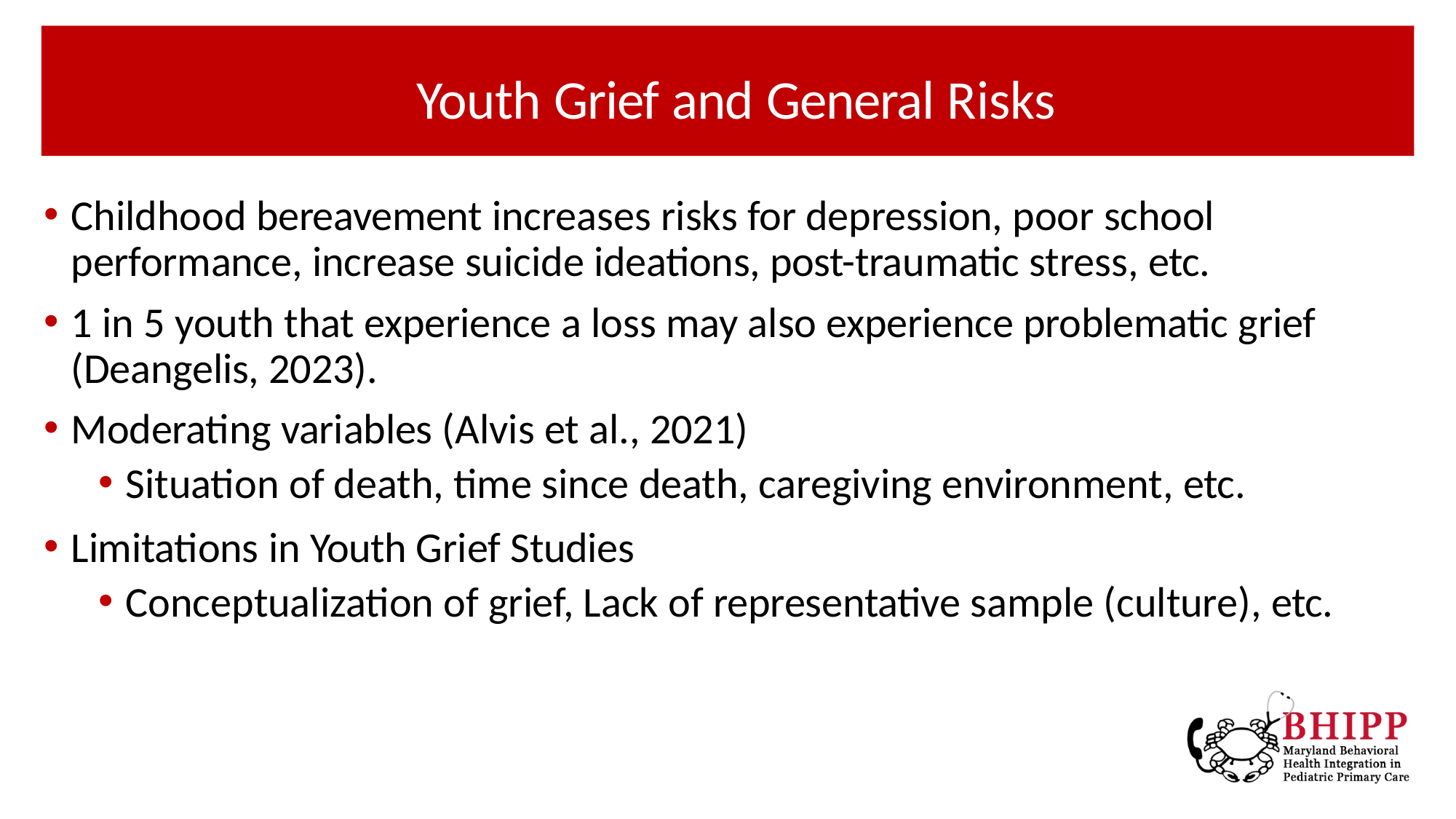

# Youth Grief and General Risks
Childhood bereavement increases risks for depression, poor school performance, increase suicide ideations, post-traumatic stress, etc.
1 in 5 youth that experience a loss may also experience problematic grief (Deangelis, 2023).
Moderating variables (Alvis et al., 2021)
Situation of death, time since death, caregiving environment, etc.
Limitations in Youth Grief Studies
Conceptualization of grief, Lack of representative sample (culture), etc.